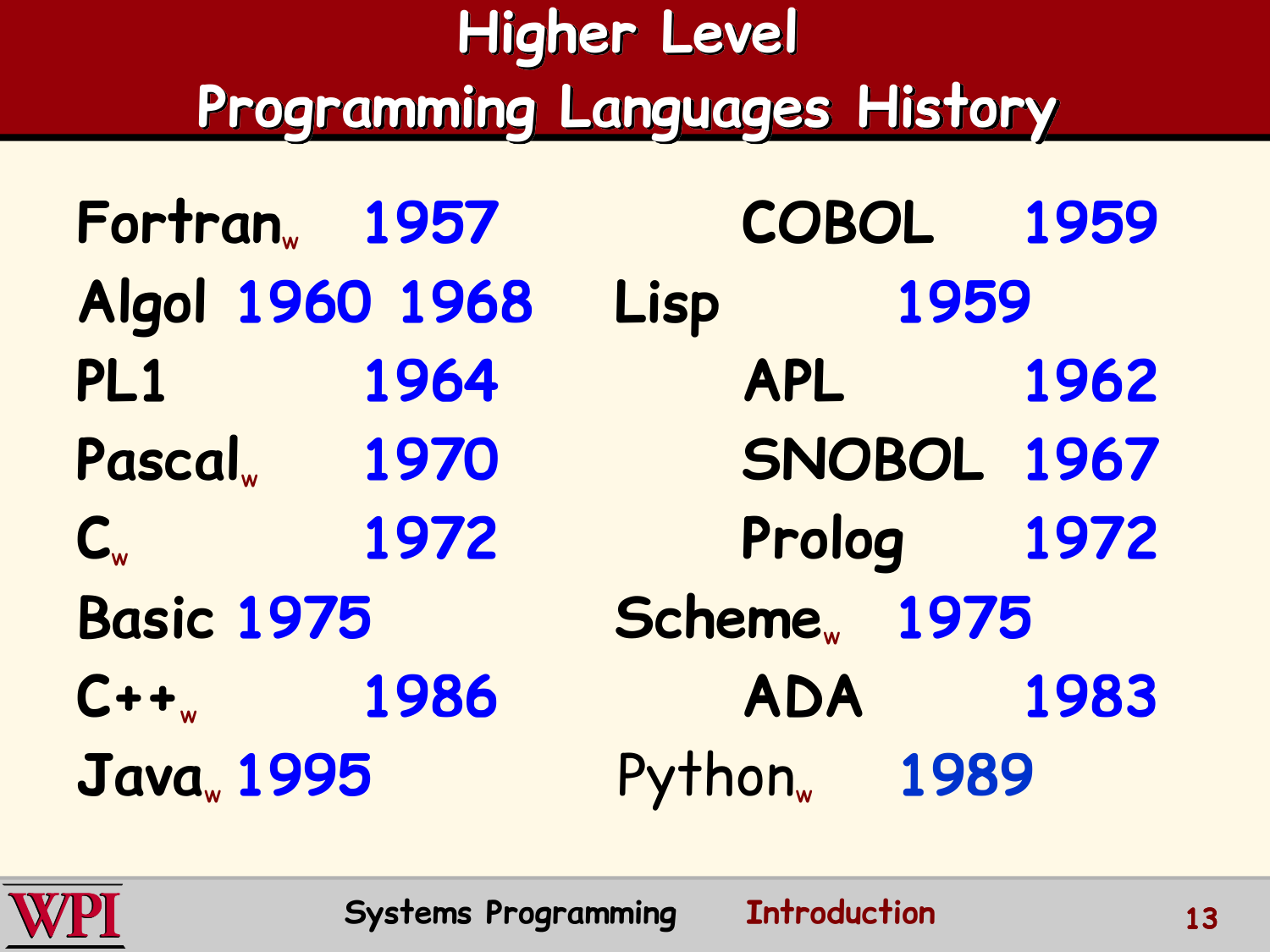

# Higher Level Programming Languages History
FortranW	1957		COBOL	 1959
Algol	1960 1968	Lisp		 1959
PL1		1964 		APL		 1962
PascalW	1970		SNOBOL	 1967
CW 		1972 		Prolog	 1972
Basic	1975		SchemeW	 1975
C++W		1986 		ADA		 1983
JavaW	1995          PythonW     1989
Systems Programming     Introduction
13
13